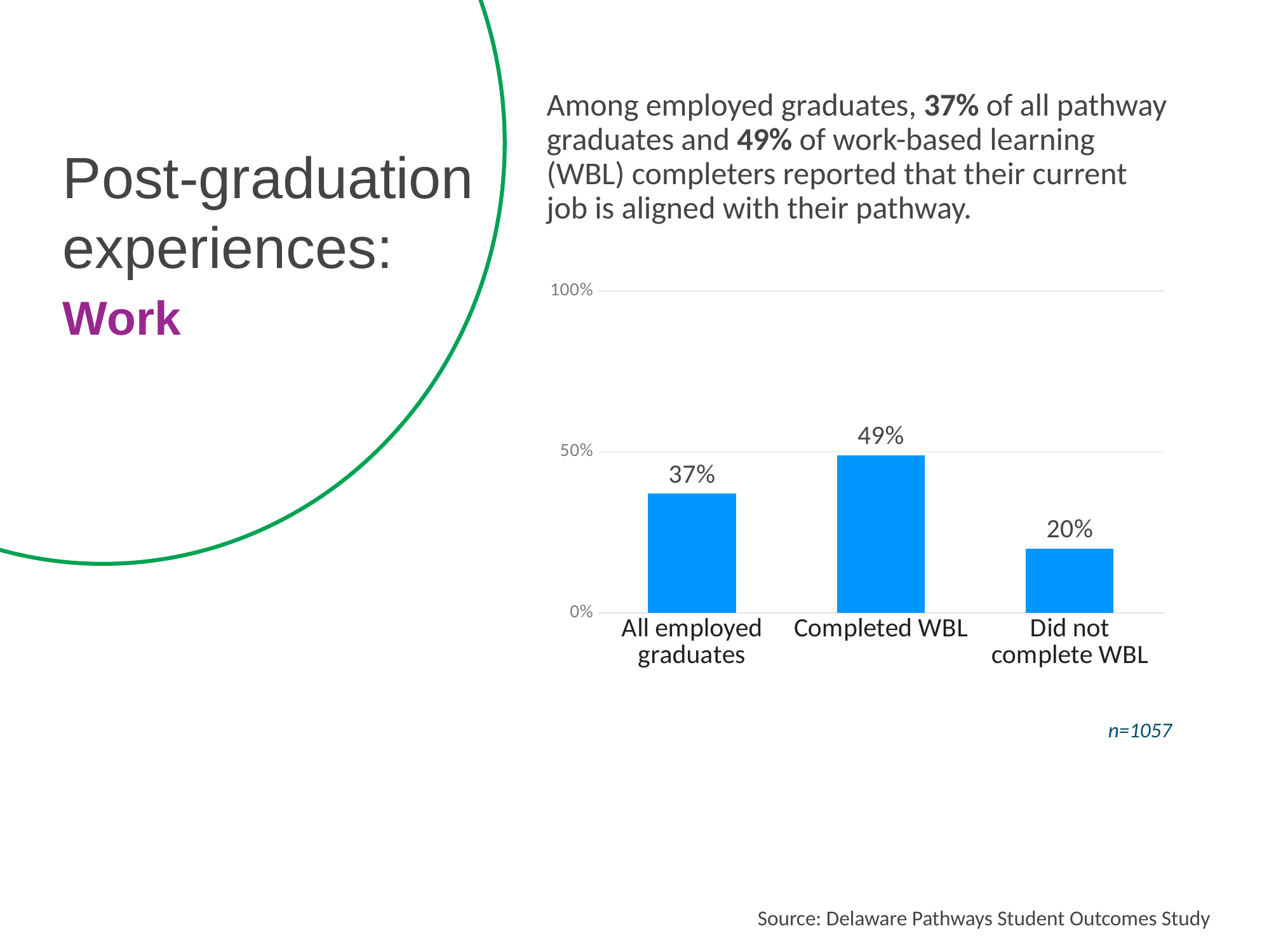

Among employed graduates, 37% of all pathway graduates and 49% of work-based learning (WBL) completers reported that their current job is aligned with their pathway.
Post-graduation experiences:
Work

### Chart

| Category | Career-related courses |
|---|---|
| All employed
graduates | 0.37 |
| Completed WBL | 0.49 |
| Did not complete WBL | 0.2 |
n=1057
Source: Delaware Pathways Student Outcomes Study